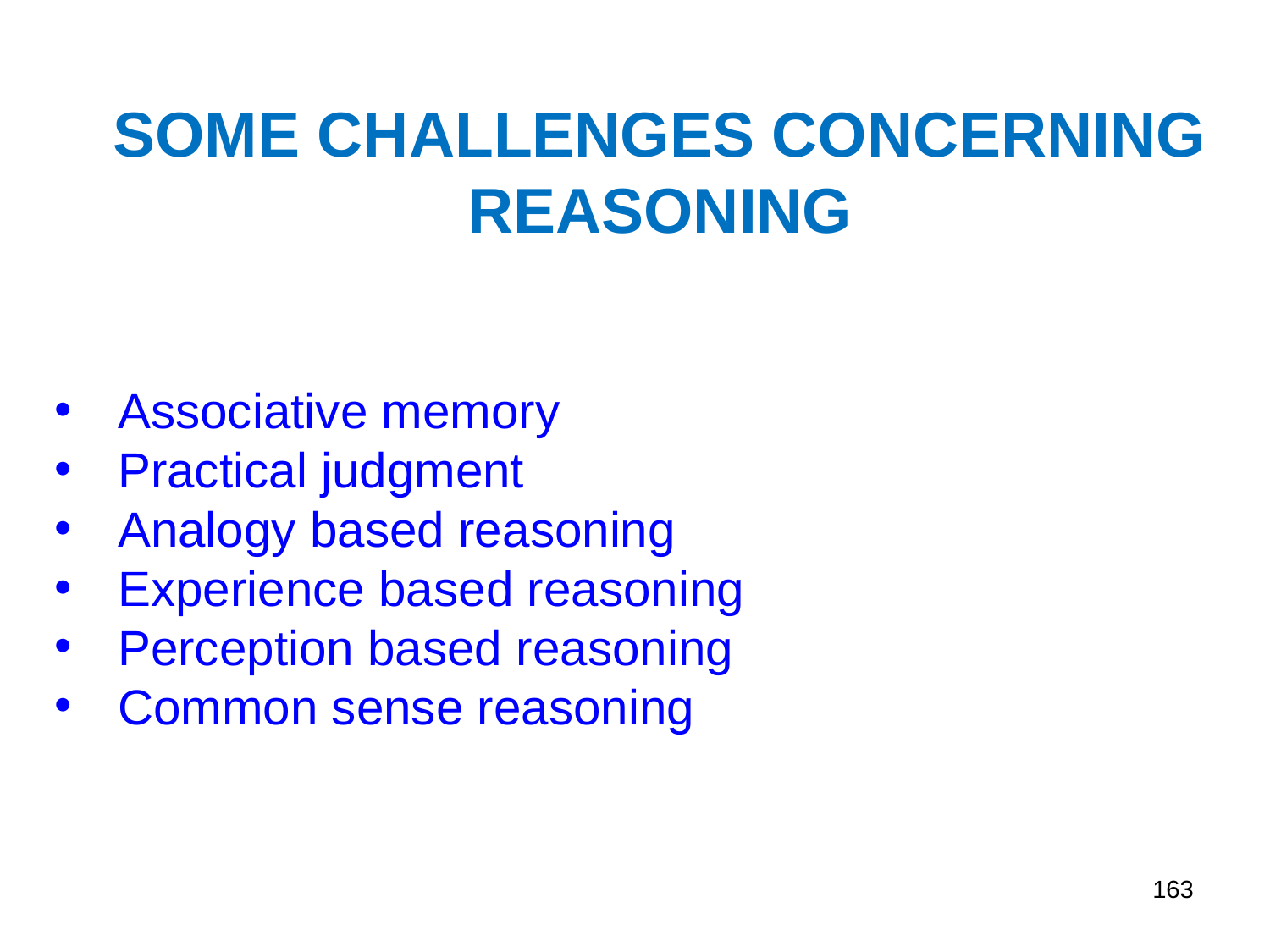

SOME CHALLENGES CONCERNING REASONING

Associative memory
Practical judgment
Analogy based reasoning
Experience based reasoning
Perception based reasoning
Common sense reasoning

163